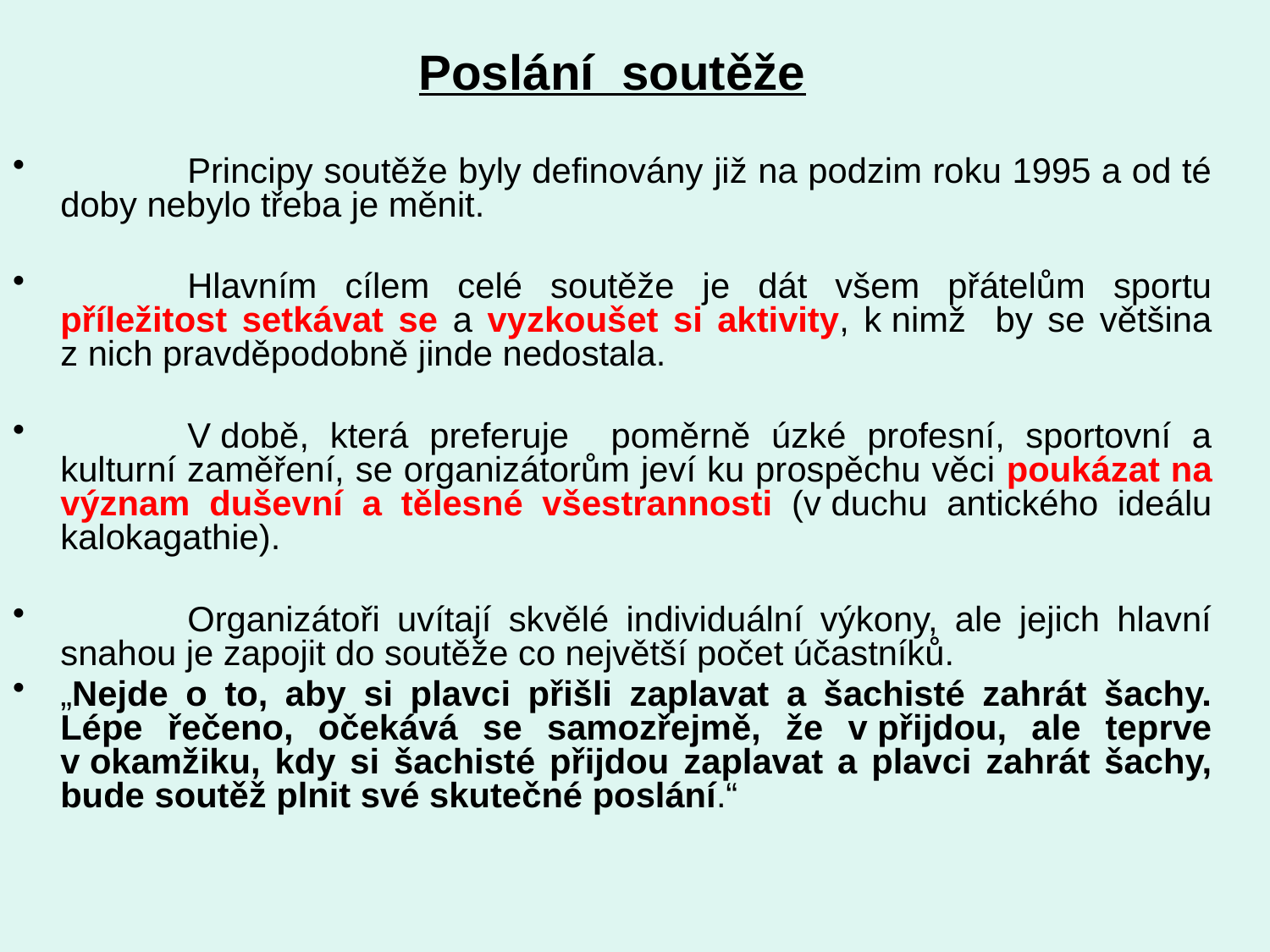

Poslání  soutěže

	Principy soutěže byly definovány již na podzim roku 1995 a od té doby nebylo třeba je měnit.

	Hlavním cílem celé soutěže je dát všem přátelům sportu příležitost setkávat se a vyzkoušet si aktivity, k nimž  by se většina z nich pravděpodobně jinde nedostala.

	V době, která preferuje  poměrně úzké profesní, sportovní a kulturní zaměření, se organizátorům jeví ku prospěchu věci poukázat na význam duševní a tělesné všestrannosti (v duchu antického ideálu kalokagathie).

	Organizátoři uvítají skvělé individuální výkony, ale jejich hlavní snahou je zapojit do soutěže co největší počet účastníků.
„Nejde o to, aby si plavci přišli zaplavat a šachisté zahrát šachy. Lépe řečeno, očekává se samozřejmě, že v přijdou, ale teprve v okamžiku, kdy si šachisté přijdou zaplavat a plavci zahrát šachy, bude soutěž plnit své skutečné poslání.“